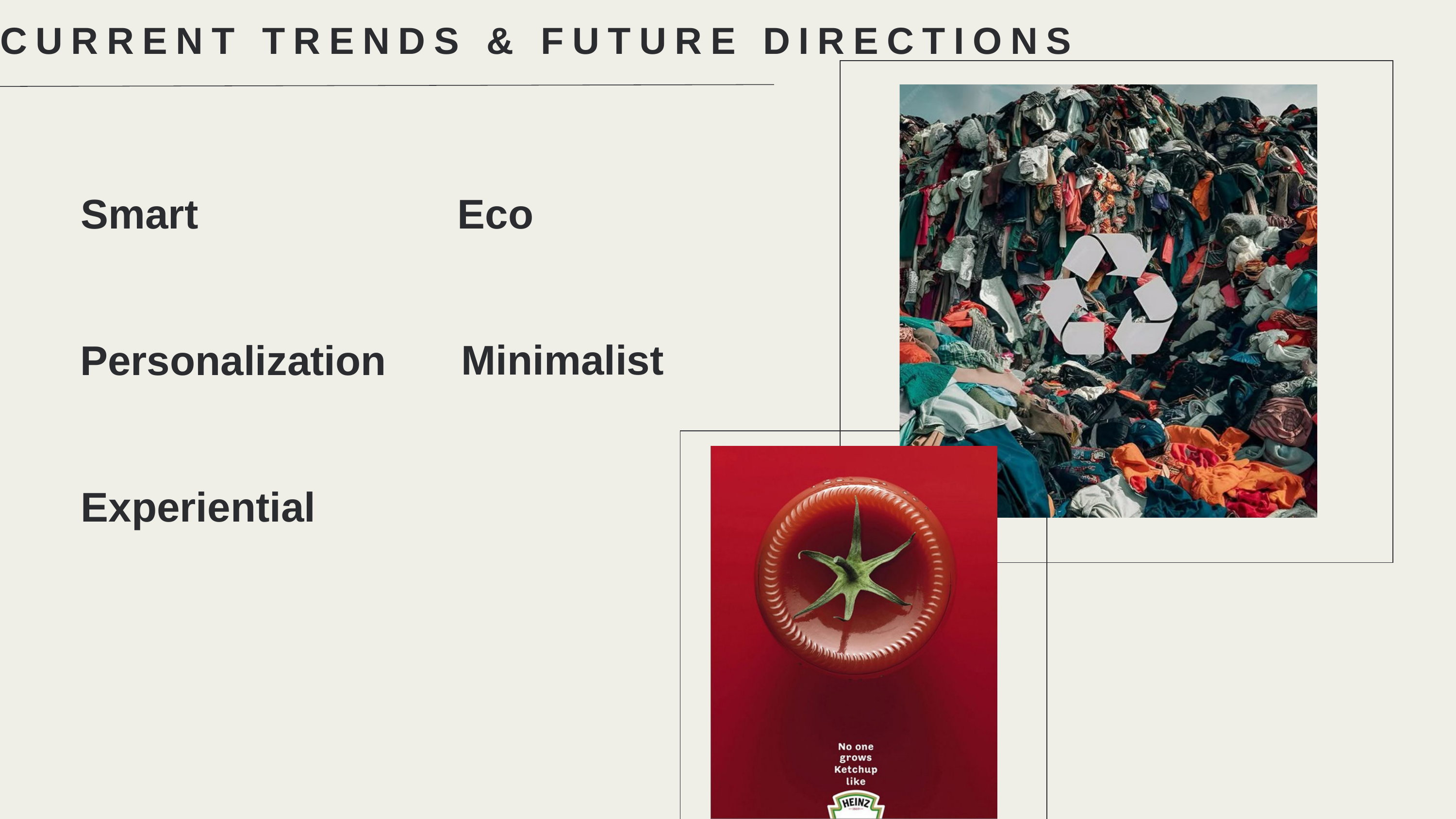

CURRENT TRENDS & FUTURE DIRECTIONS

Smart
Eco
Minimalist
Personalization

Experiential